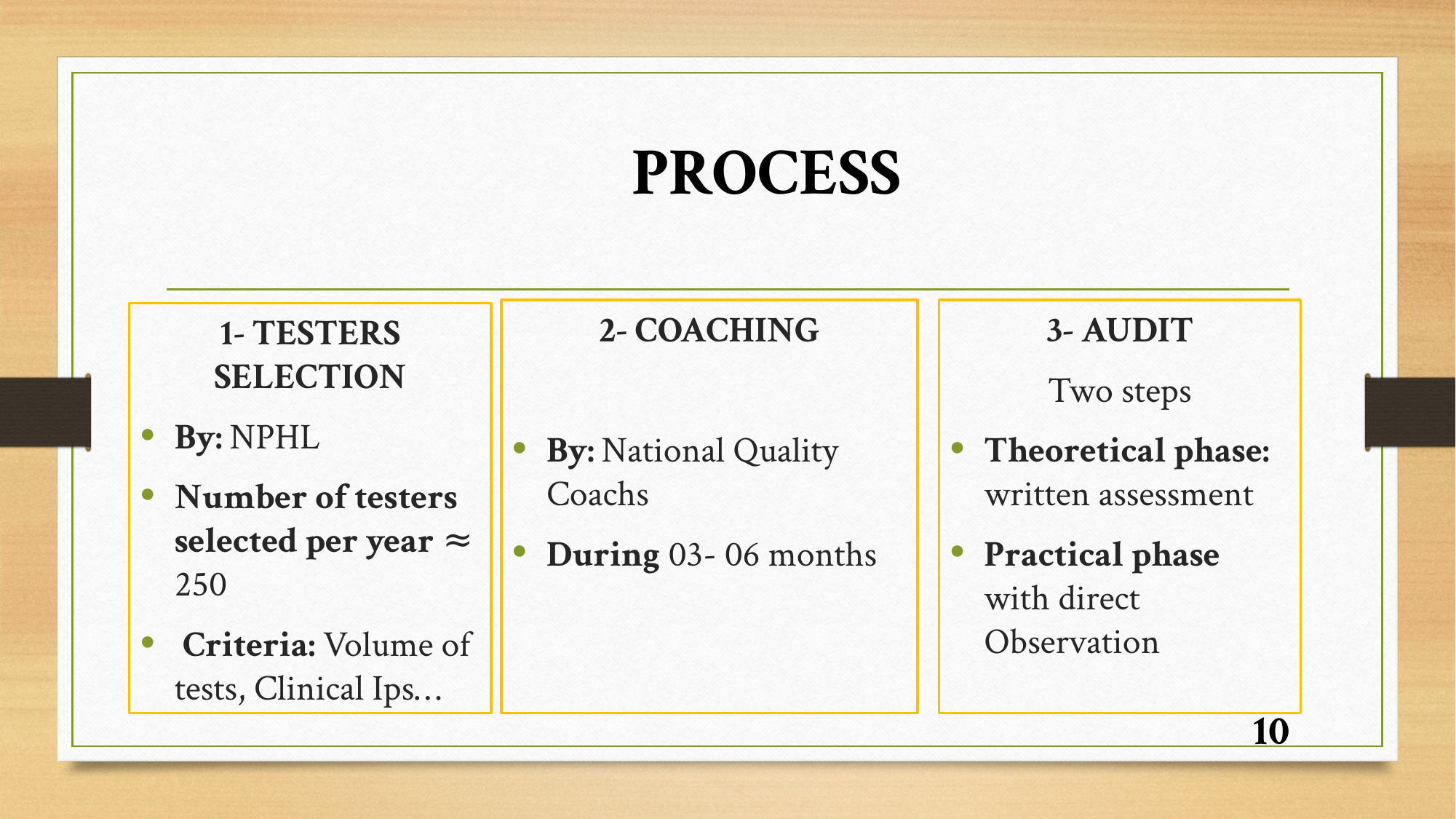

# PROCESS
2- COACHING

By: National Quality Coachs
During 03- 06 months

3- AUDIT
Two steps
Theoretical phase: written assessment
Practical phase with direct  Observation

1- TESTERS SELECTION
By: NPHL
Number of testers selected per year ≈ 250
 Criteria: Volume of tests, Clinical Ips…

10